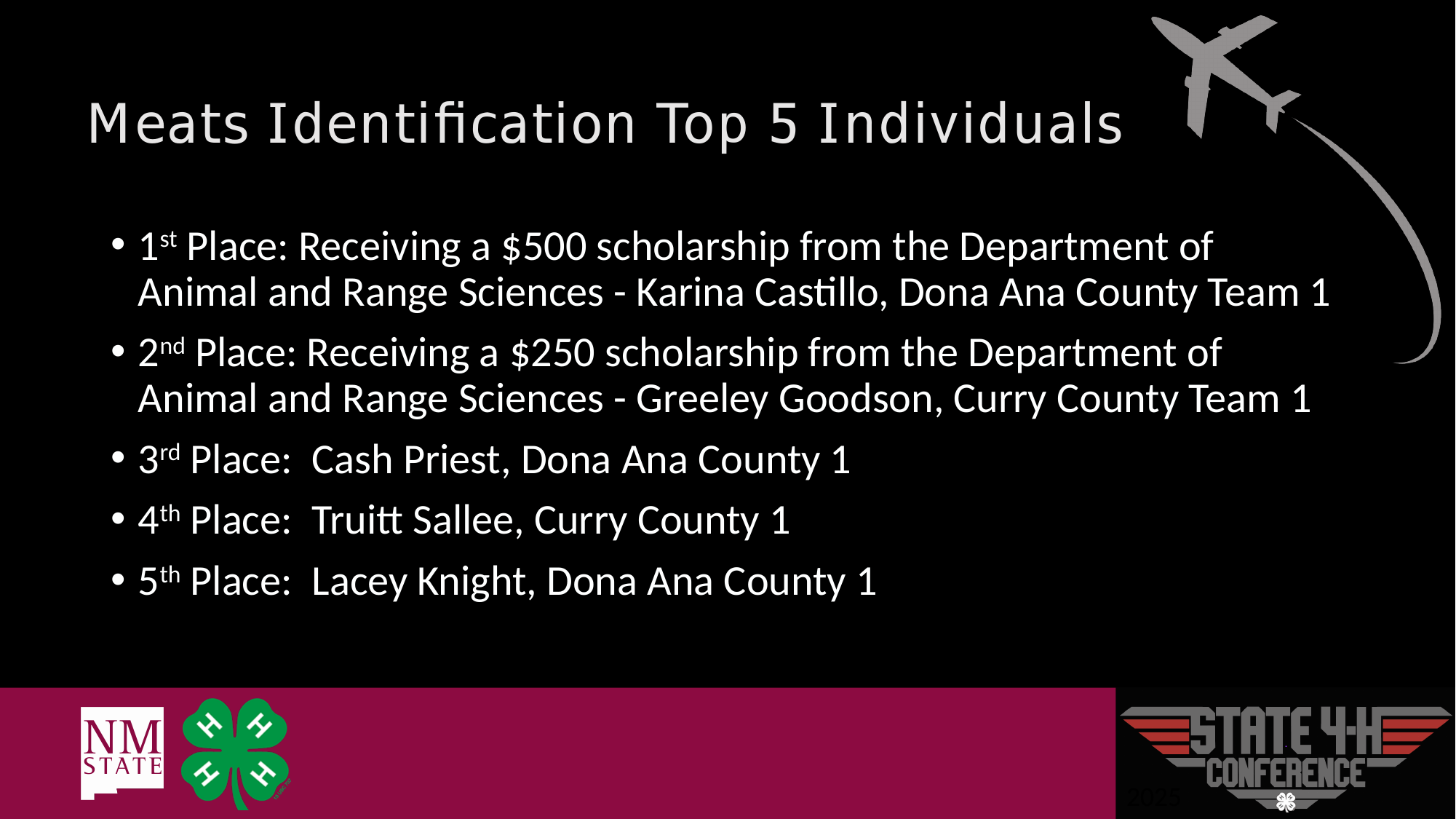

# Meats Identification Top 5 Individuals
1st Place: Receiving a $500 scholarship from the Department of Animal and Range Sciences - Karina Castillo, Dona Ana County Team 1
2nd Place: Receiving a $250 scholarship from the Department of Animal and Range Sciences - Greeley Goodson, Curry County Team 1
3rd Place:  Cash Priest, Dona Ana County 1
4th Place:  Truitt Sallee, Curry County 1
5th Place:  Lacey Knight, Dona Ana County 1